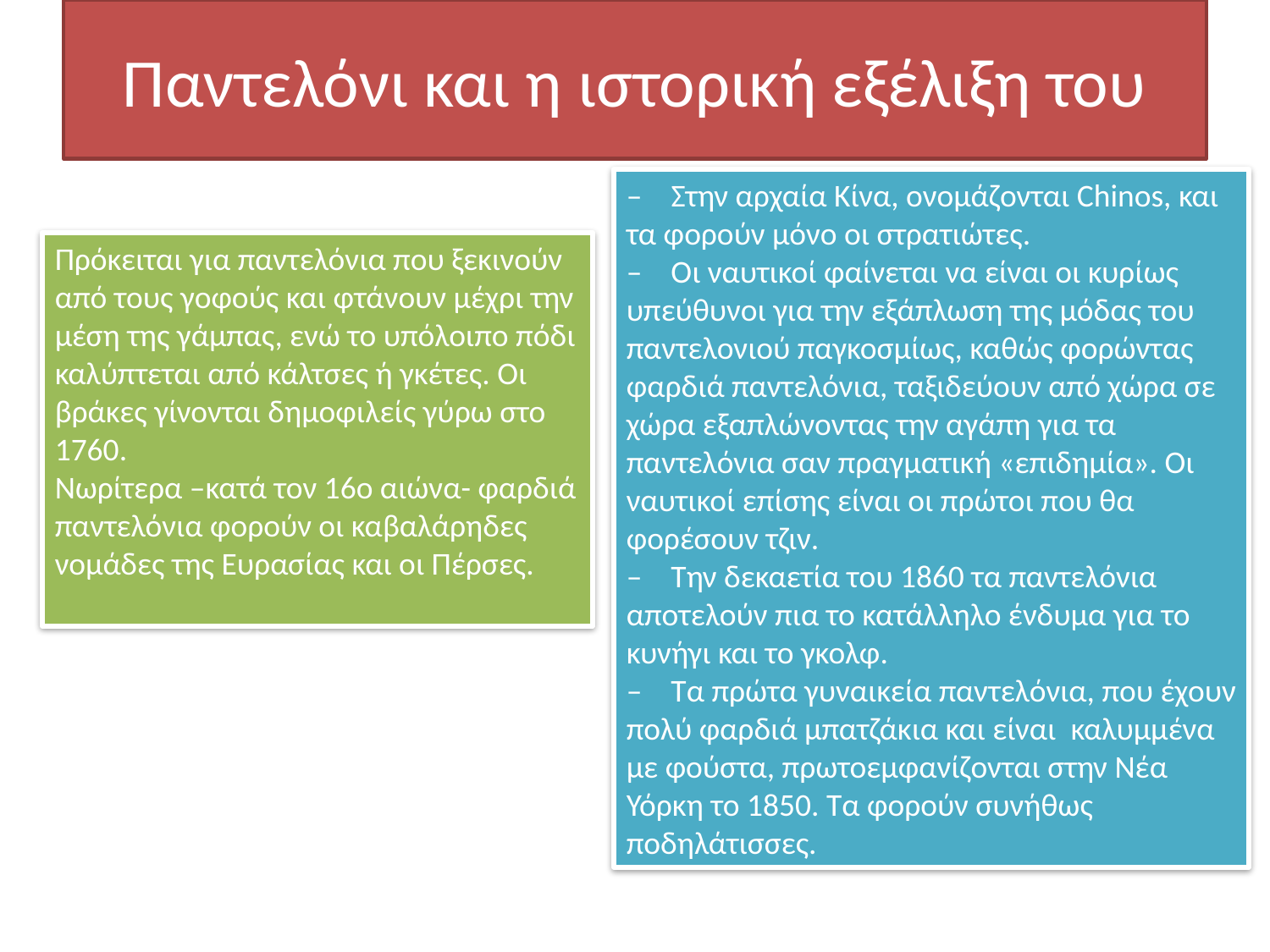

# Παντελόνι και η ιστορική εξέλιξη του
–    Στην αρχαία Κίνα, ονομάζονται Chinos, και τα φορούν μόνο οι στρατιώτες.
–    Οι ναυτικοί φαίνεται να είναι οι κυρίως υπεύθυνοι για την εξάπλωση της μόδας του παντελονιού παγκοσμίως, καθώς φορώντας φαρδιά παντελόνια, ταξιδεύουν από χώρα σε χώρα εξαπλώνοντας την αγάπη για τα παντελόνια σαν πραγματική «επιδημία». Οι ναυτικοί επίσης είναι οι πρώτοι που θα φορέσουν τζιν.
–    Την δεκαετία του 1860 τα παντελόνια αποτελούν πια το κατάλληλο ένδυμα για το κυνήγι και το γκολφ.
–    Τα πρώτα γυναικεία παντελόνια, που έχουν πολύ φαρδιά μπατζάκια και είναι  καλυμμένα με φούστα, πρωτοεμφανίζονται στην Νέα Υόρκη το 1850. Τα φορούν συνήθως ποδηλάτισσες.
Πρόκειται για παντελόνια που ξεκινούν από τους γοφούς και φτάνουν μέχρι την μέση της γάμπας, ενώ το υπόλοιπο πόδι καλύπτεται από κάλτσες ή γκέτες. Οι βράκες γίνονται δημοφιλείς γύρω στο 1760.
Νωρίτερα –κατά τον 16ο αιώνα- φαρδιά παντελόνια φορούν οι καβαλάρηδες νομάδες της Ευρασίας και οι Πέρσες.